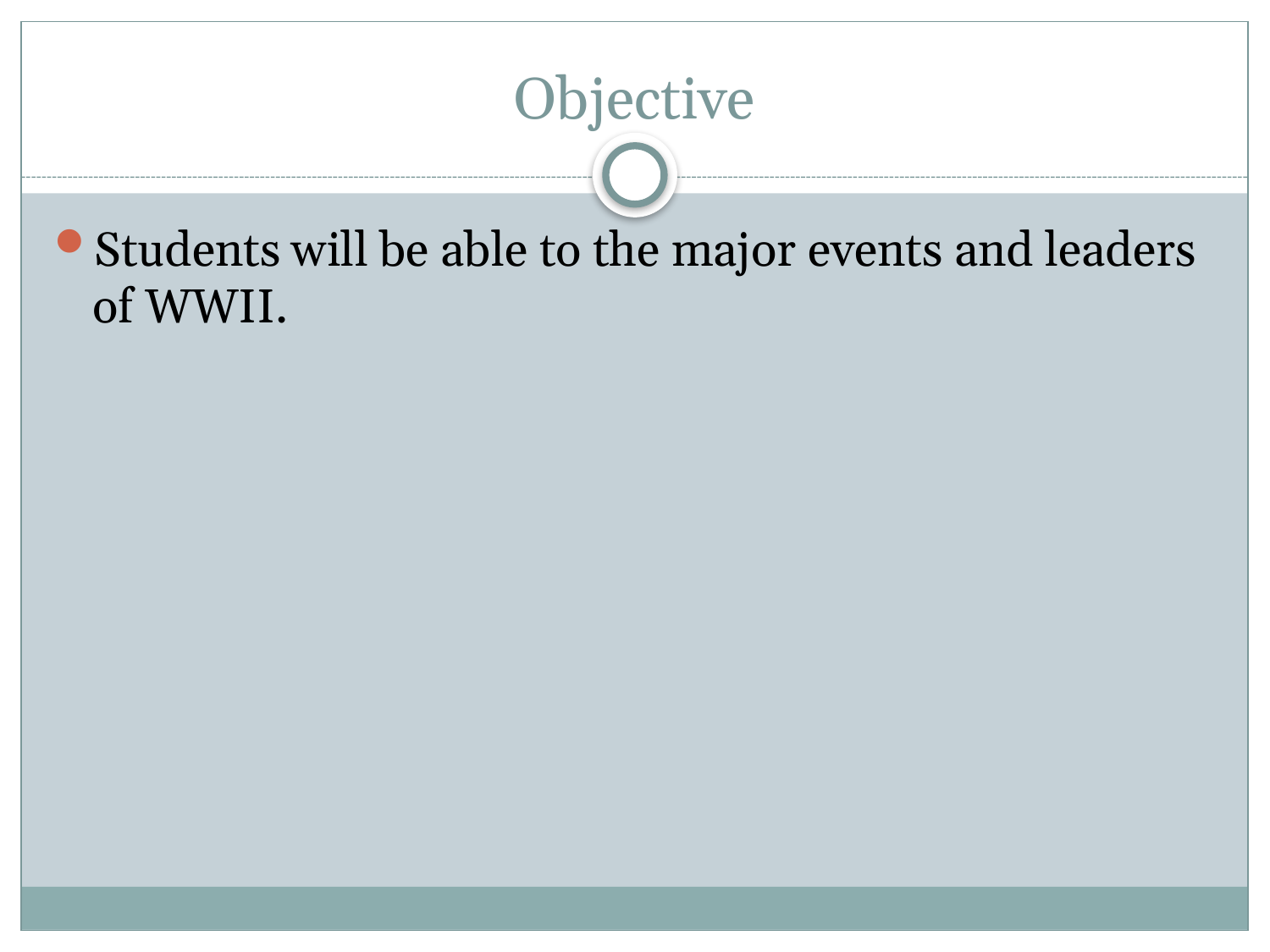

# Objective
Students will be able to the major events and leaders of WWII.